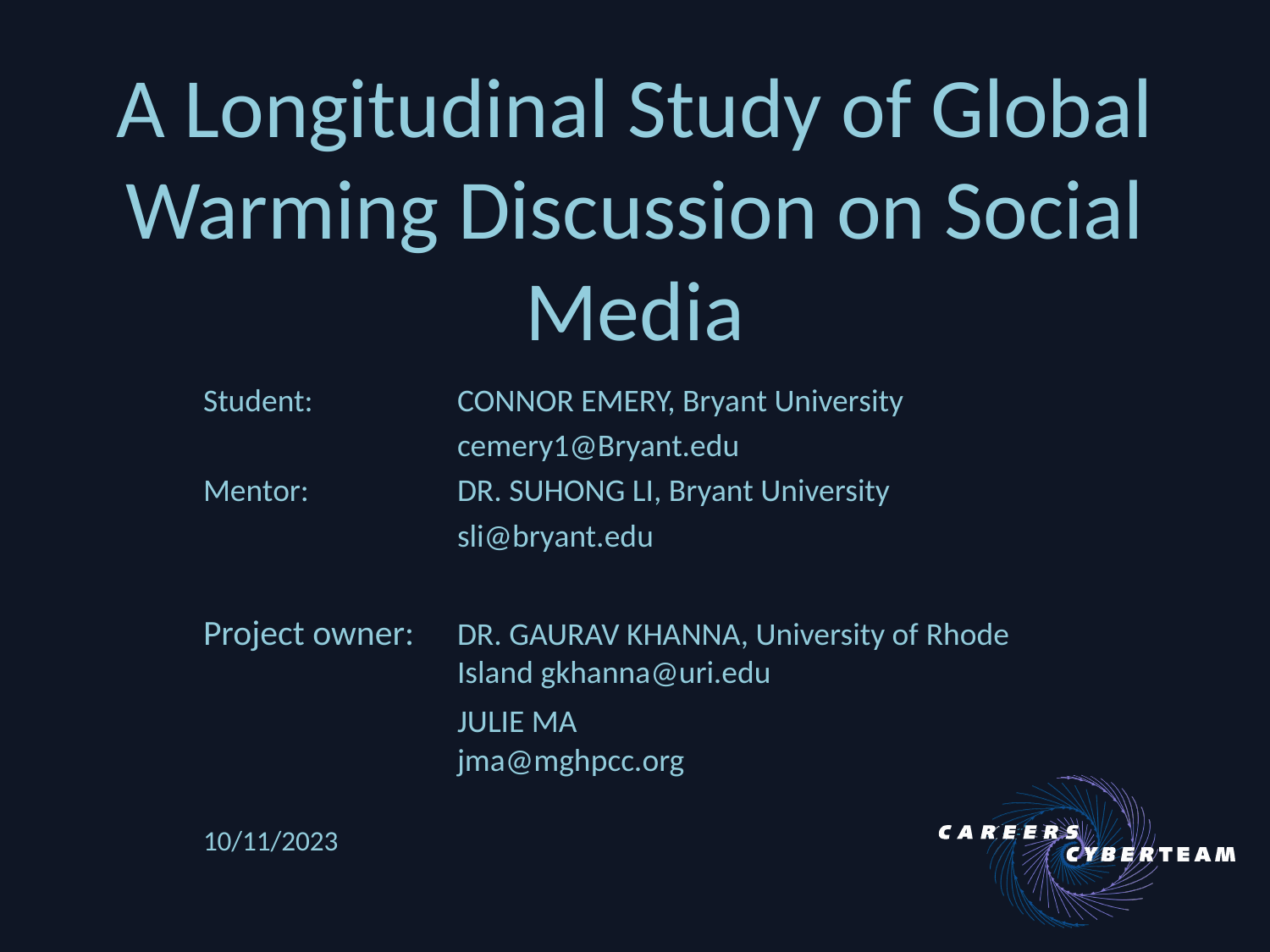

# A Longitudinal Study of Global Warming Discussion on Social Media
Student: 		CONNOR EMERY, Bryant University
		cemery1@Bryant.edu
Mentor: 		DR. SUHONG LI, Bryant University
		sli@bryant.edu

Project owner: 	DR. GAURAV KHANNA, University of Rhode 		Island gkhanna@uri.edu​
		JULIE MA
		jma@mghpcc.org

10/11/2023